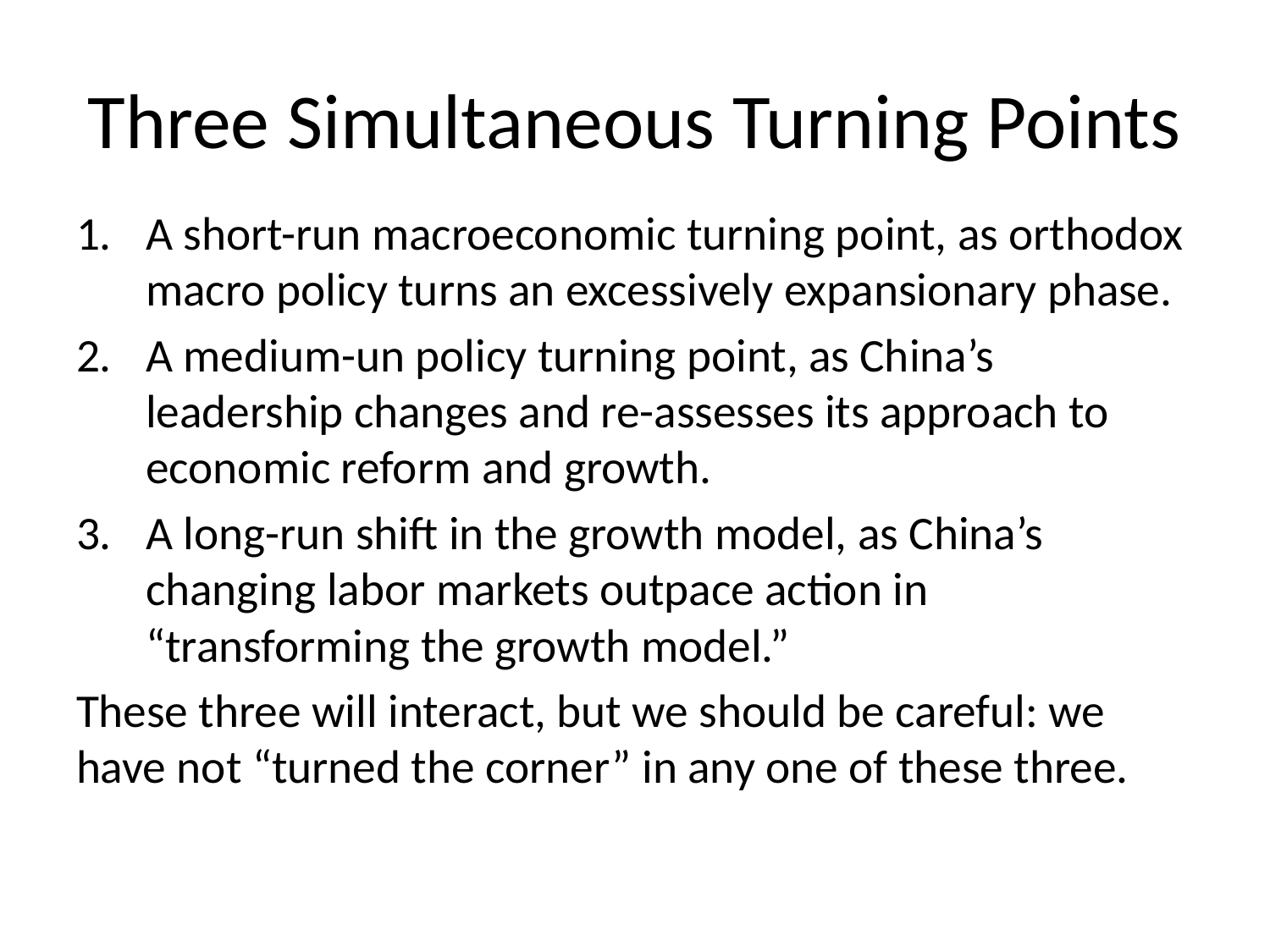

# Three Simultaneous Turning Points
A short-run macroeconomic turning point, as orthodox macro policy turns an excessively expansionary phase.
A medium-un policy turning point, as China’s leadership changes and re-assesses its approach to economic reform and growth.
A long-run shift in the growth model, as China’s changing labor markets outpace action in “transforming the growth model.”
These three will interact, but we should be careful: we have not “turned the corner” in any one of these three.